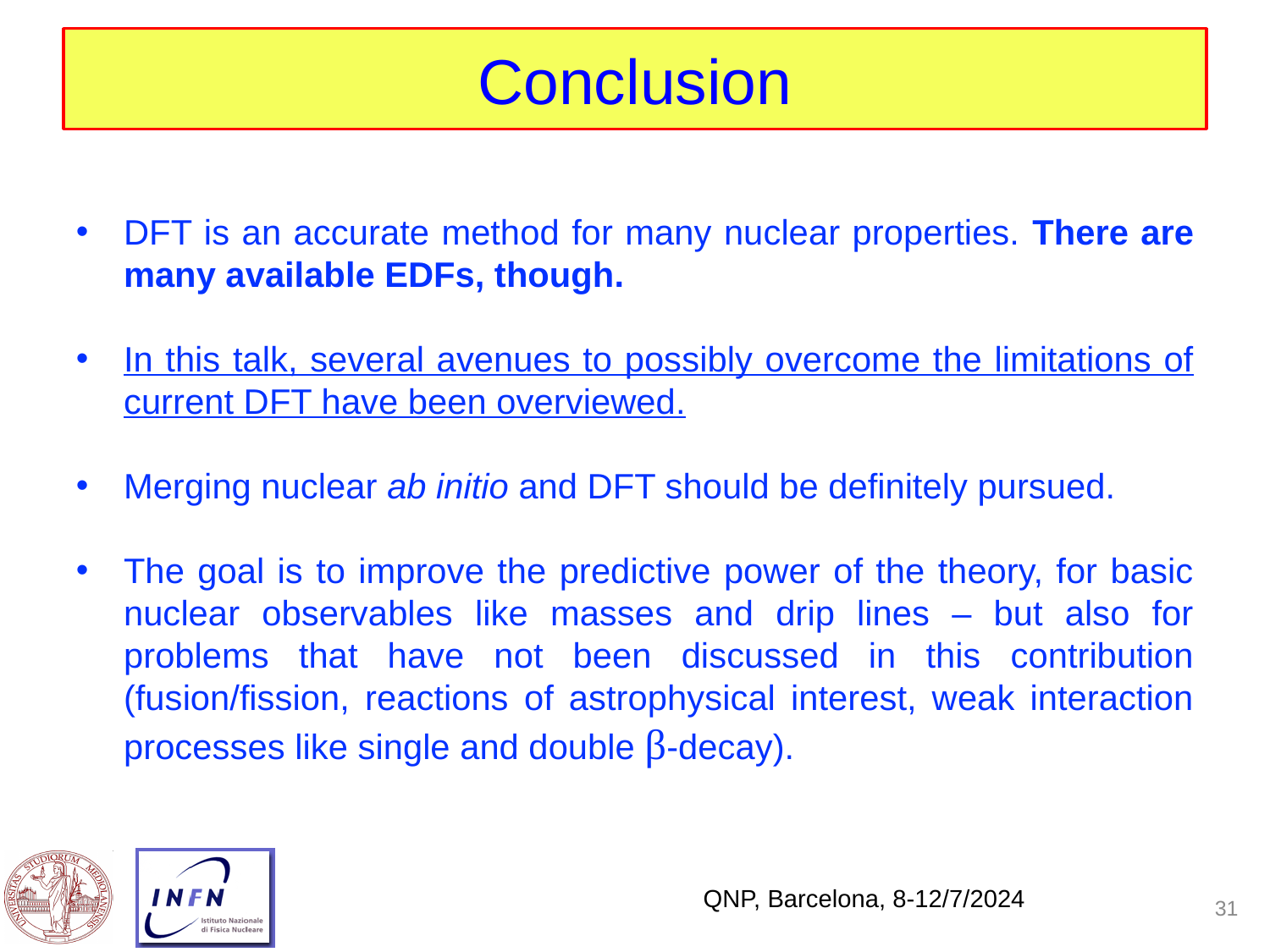

# Conclusion
DFT is an accurate method for many nuclear properties. There are many available EDFs, though.

In this talk, several avenues to possibly overcome the limitations of current DFT have been overviewed.

Merging nuclear ab initio and DFT should be definitely pursued.

The goal is to improve the predictive power of the theory, for basic nuclear observables like masses and drip lines – but also for problems that have not been discussed in this contribution (fusion/fission, reactions of astrophysical interest, weak interaction processes like single and double β-decay).

QNP, Barcelona, 8-12/7/2024
31